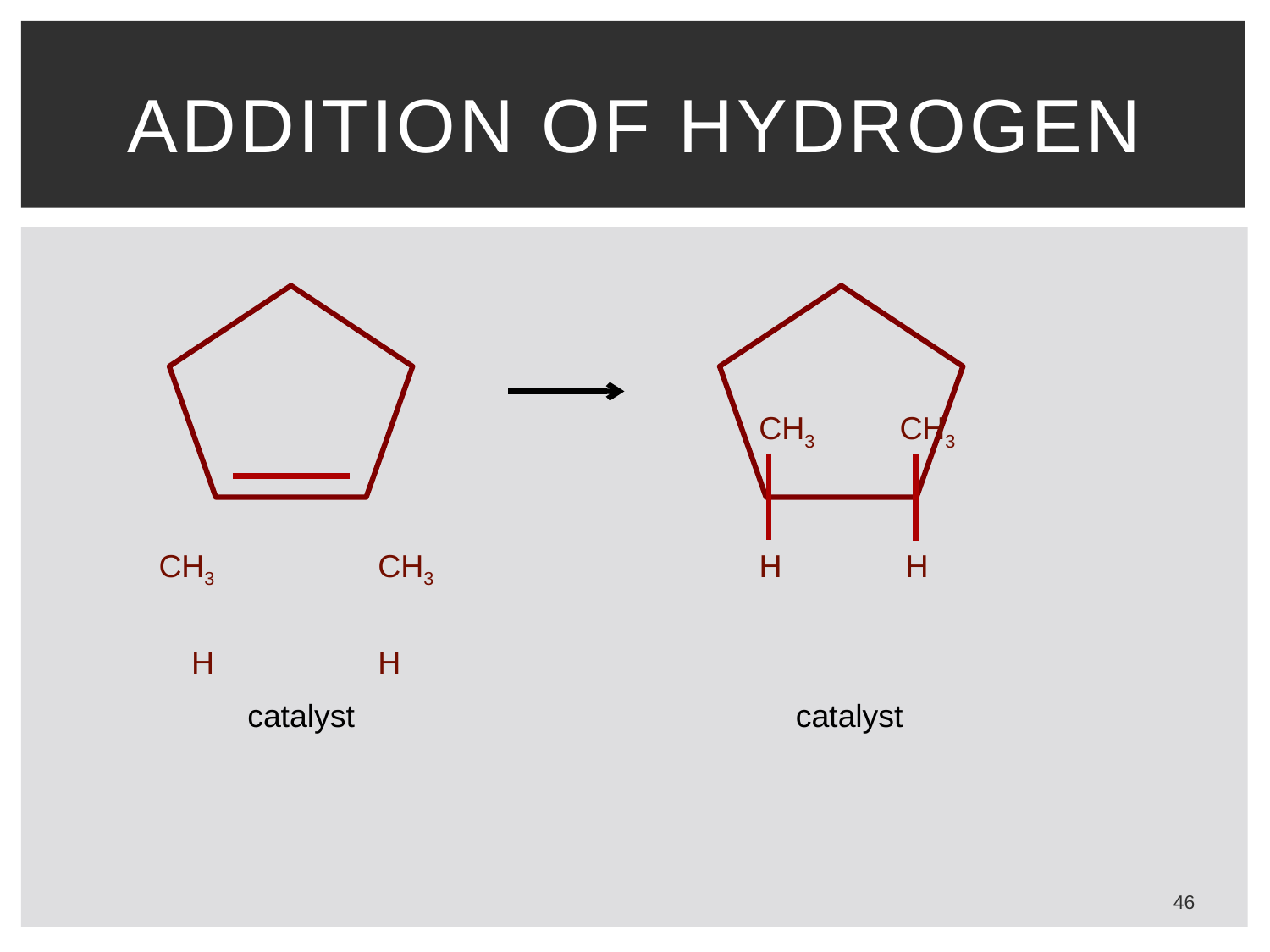

# Addition of hydrogen

CH3
CH3
CH3
CH3
H
H
H
H
catalyst
catalyst
46